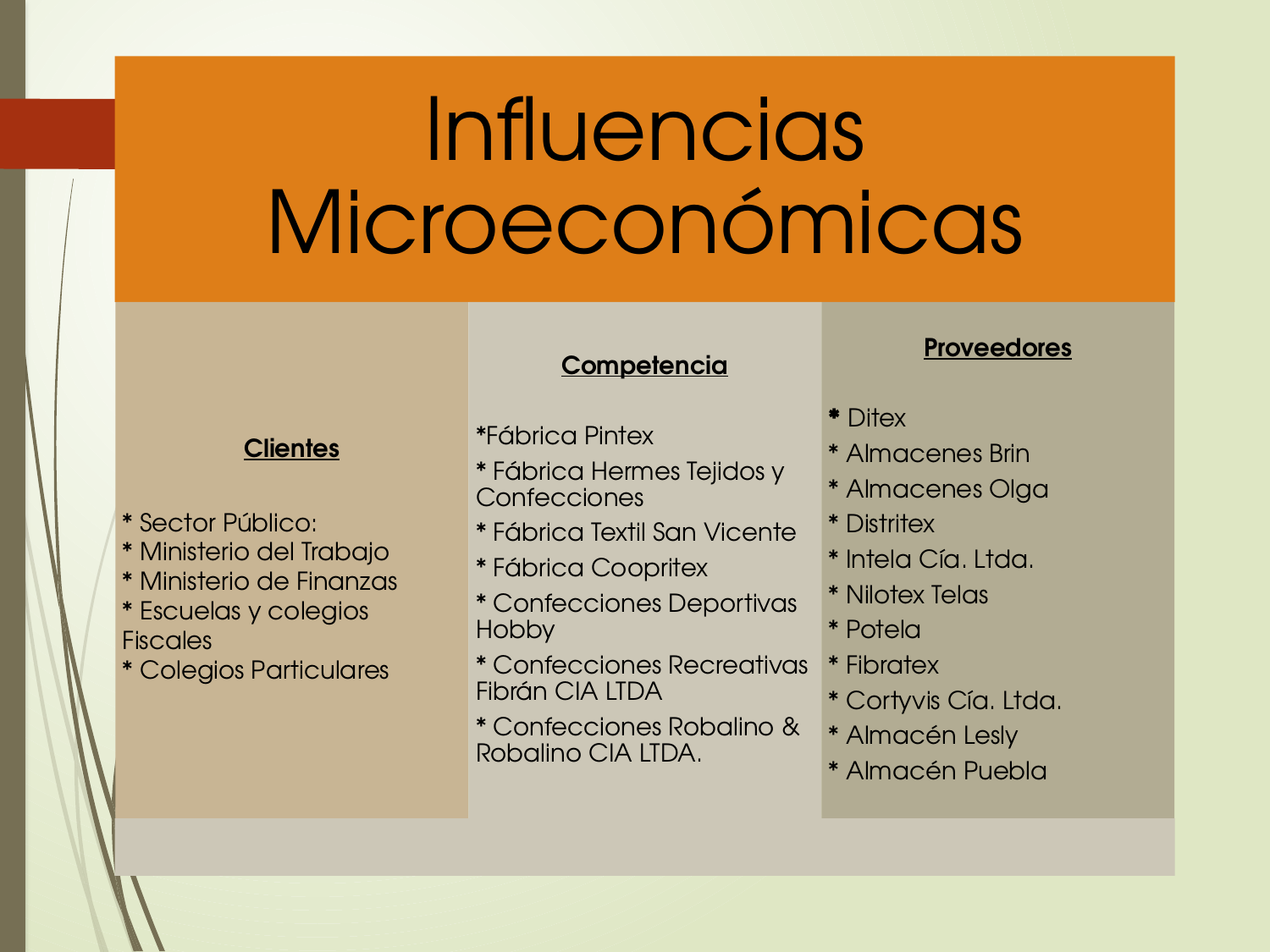

Influencias Microeconómicas
Clientes

* Sector Público:
* Ministerio del Trabajo
* Ministerio de Finanzas
* Escuelas y colegios Fiscales
* Colegios Particulares
Competencia

*Fábrica Pintex
* Fábrica Hermes Tejidos y Confecciones
* Fábrica Textil San Vicente
* Fábrica Coopritex
* Confecciones Deportivas Hobby
* Confecciones Recreativas Fibrán CIA LTDA
* Confecciones Robalino & Robalino CIA LTDA.
Proveedores

* Ditex
* Almacenes Brin
* Almacenes Olga
* Distritex
* Intela Cía. Ltda.
* Nilotex Telas
* Potela
* Fibratex
* Cortyvis Cía. Ltda.
* Almacén Lesly
* Almacén Puebla